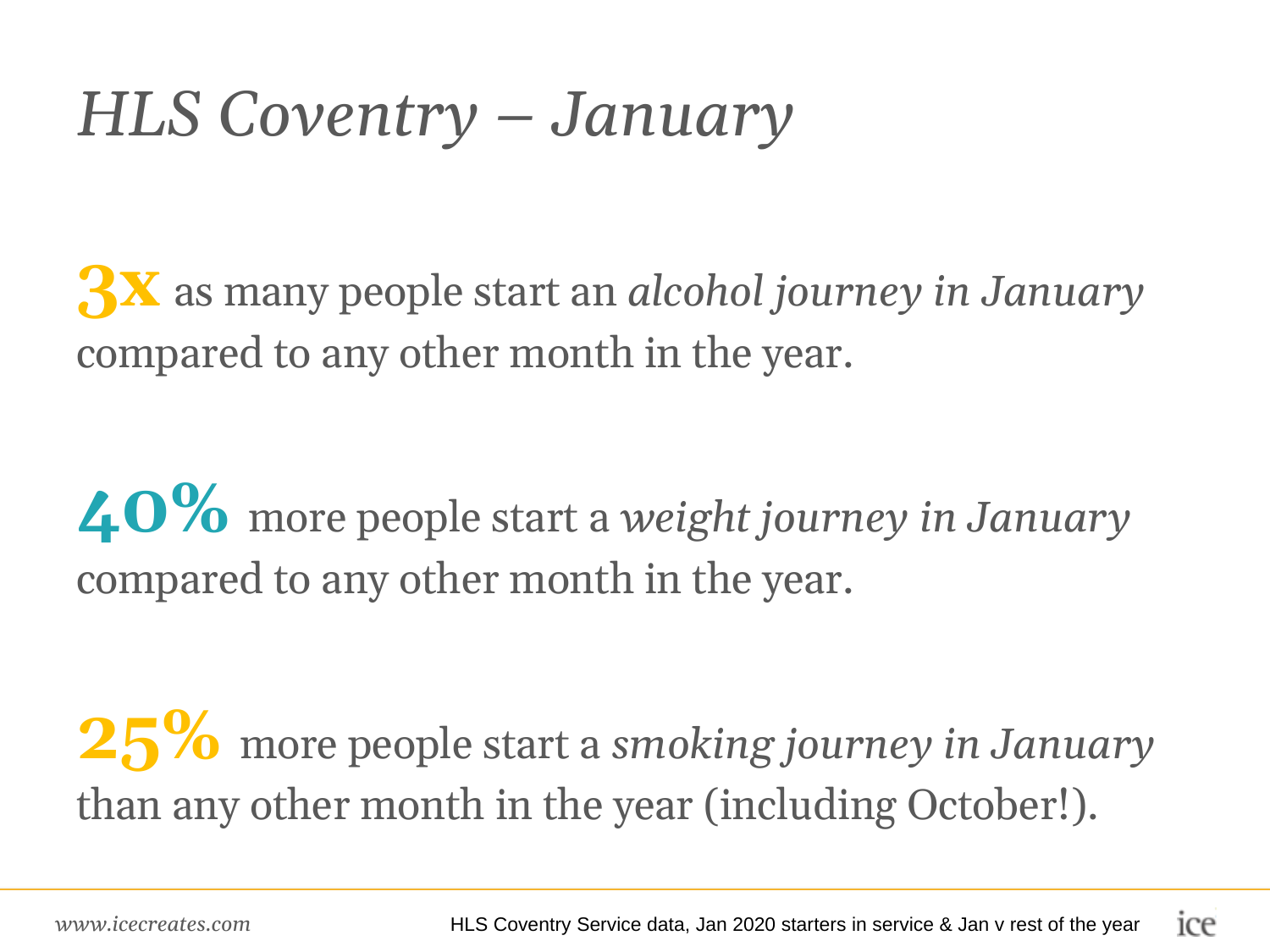

# HLS Coventry – January
3x as many people start an alcohol journey in January compared to any other month in the year.

40% more people start a weight journey in January compared to any other month in the year.

25% more people start a smoking journey in January than any other month in the year (including October!).

HLS Coventry Service data, Jan 2020 starters in service & Jan v rest of the year